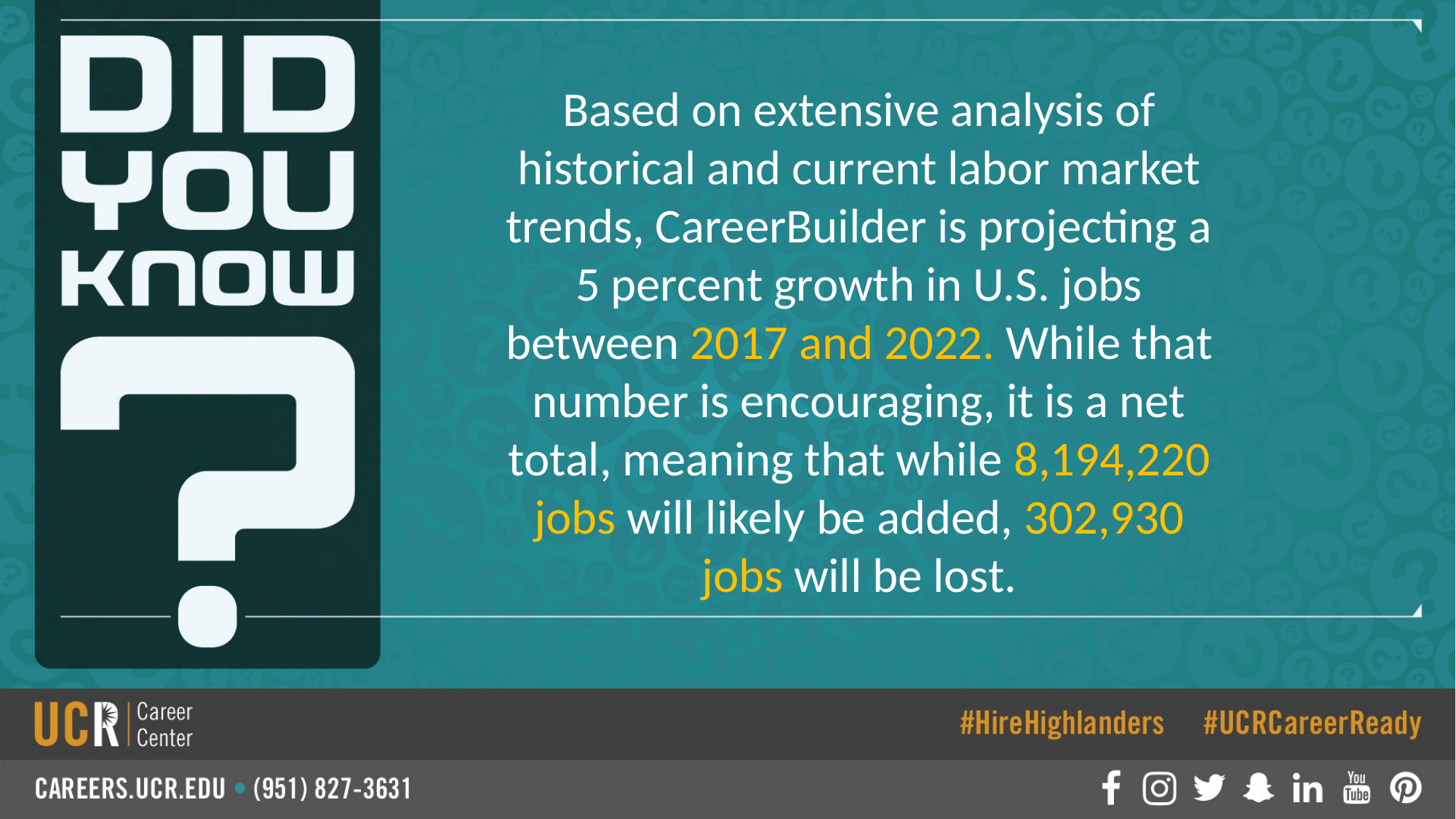

Based on extensive analysis of historical and current labor market trends, CareerBuilder is projecting a 5 percent growth in U.S. jobs between 2017 and 2022. While that number is encouraging, it is a net total, meaning that while 8,194,220 jobs will likely be added, 302,930 jobs will be lost.